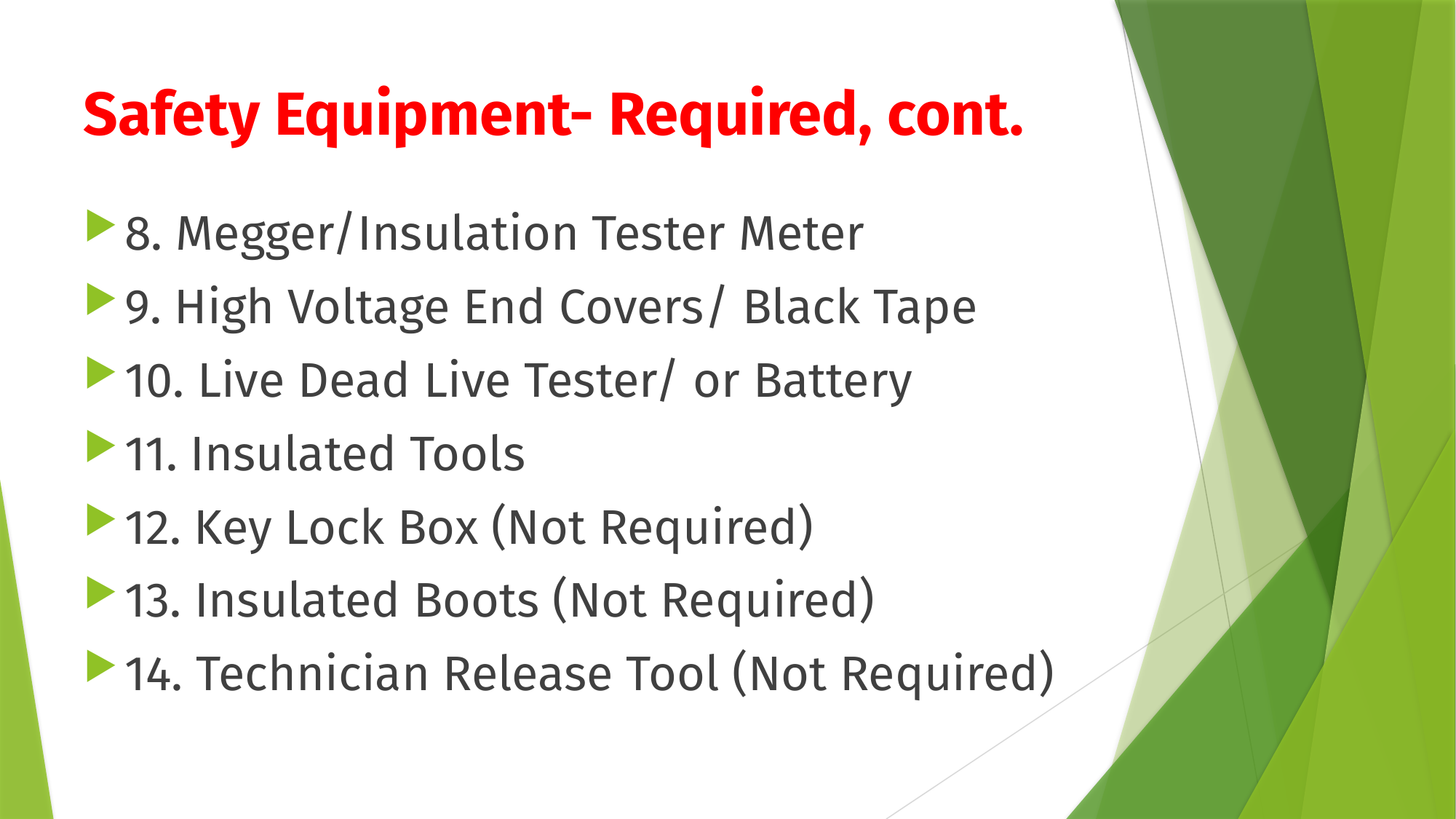

# Safety Equipment- Required, cont.
8. Megger/Insulation Tester Meter
9. High Voltage End Covers/ Black Tape
10. Live Dead Live Tester/ or Battery
11. Insulated Tools
12. Key Lock Box (Not Required)
13. Insulated Boots (Not Required)
14. Technician Release Tool (Not Required)